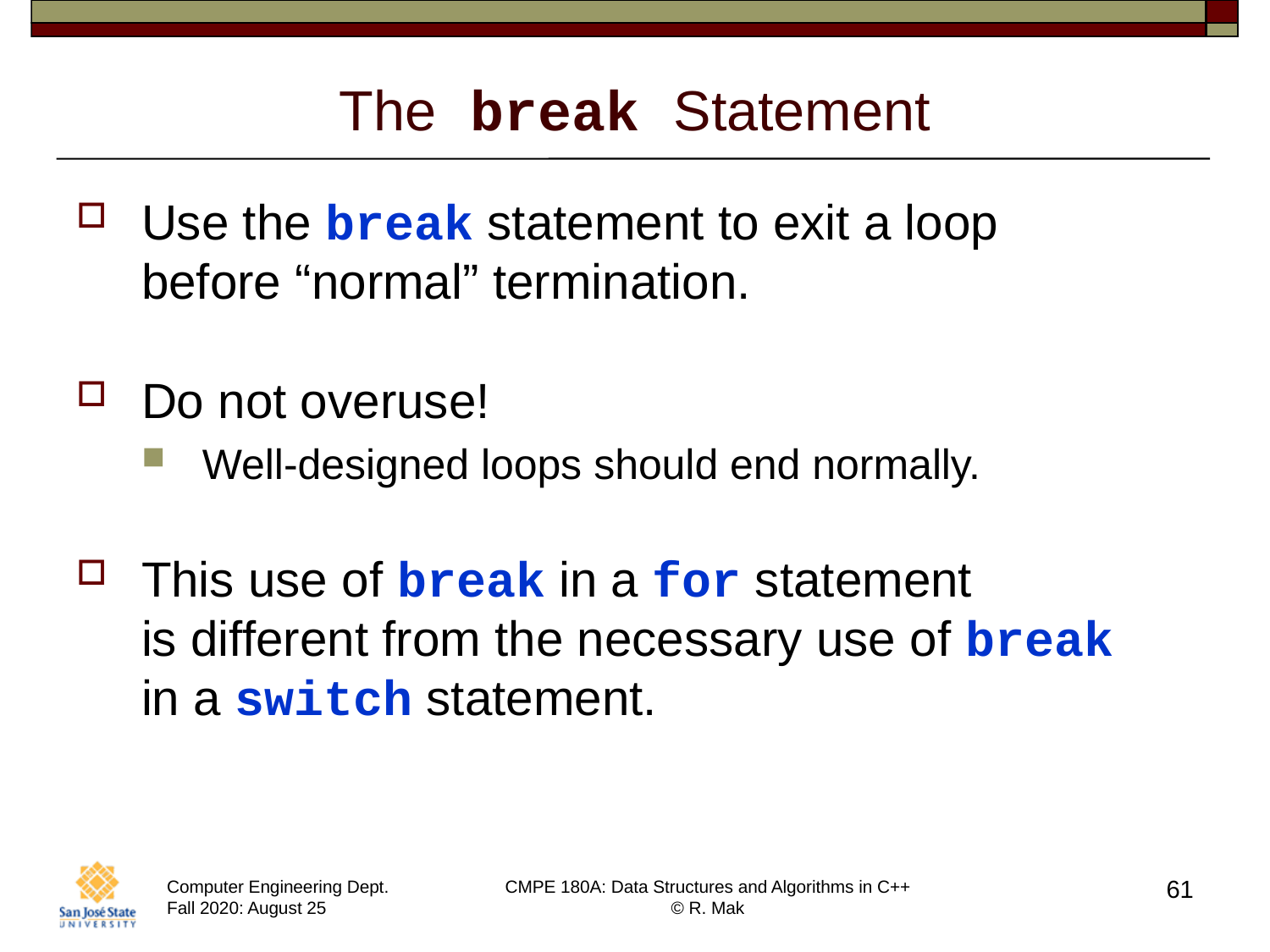

# The break Statement
Use the break statement to exit a loop
before “normal” termination.

Do not overuse!
Well-designed loops should end normally.

This use of break in a for statement
is different from the necessary use of break
in a switch statement.
61